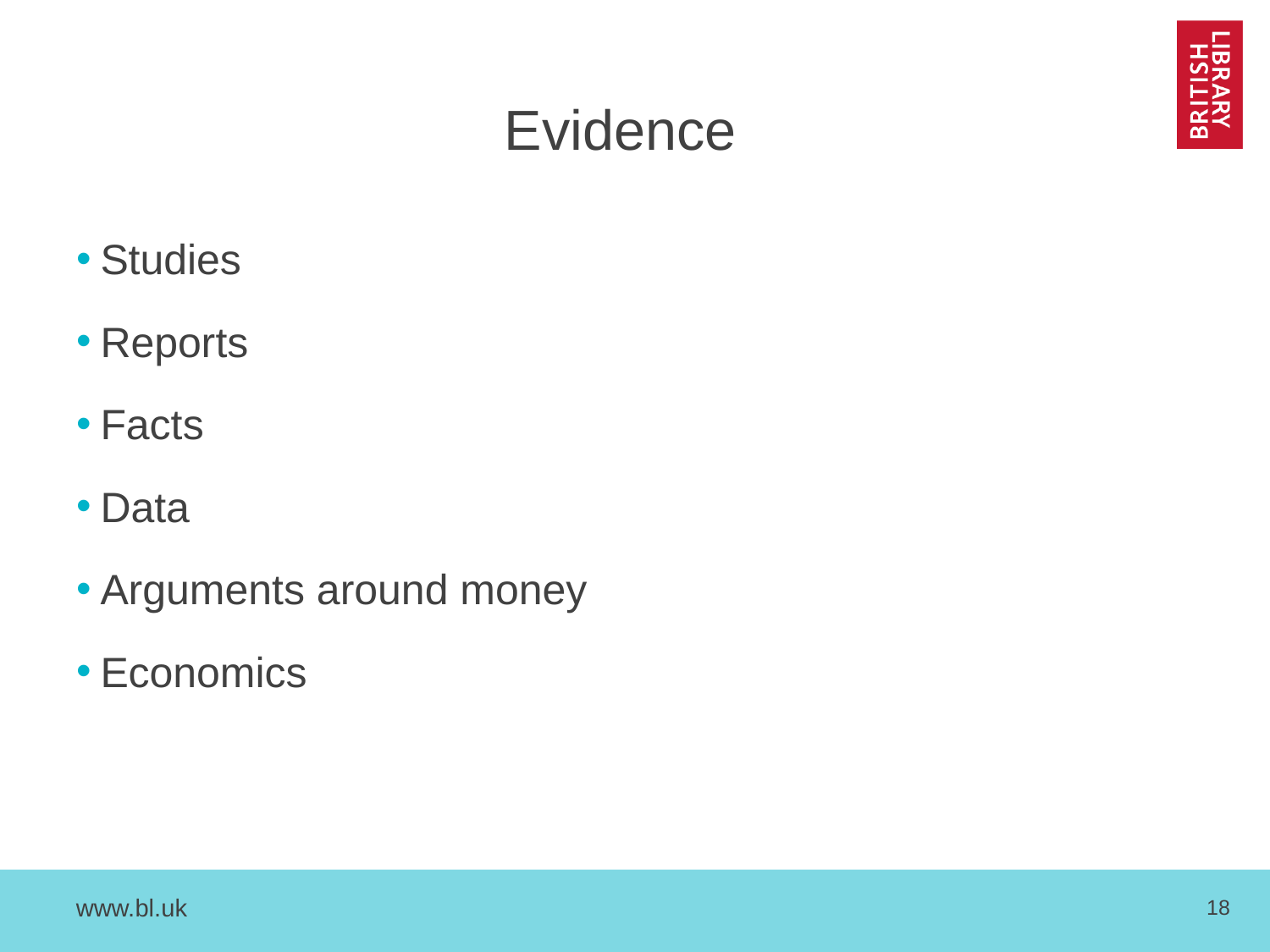

# Evidence
Studies
Reports
Facts
Data
Arguments around money
Economics